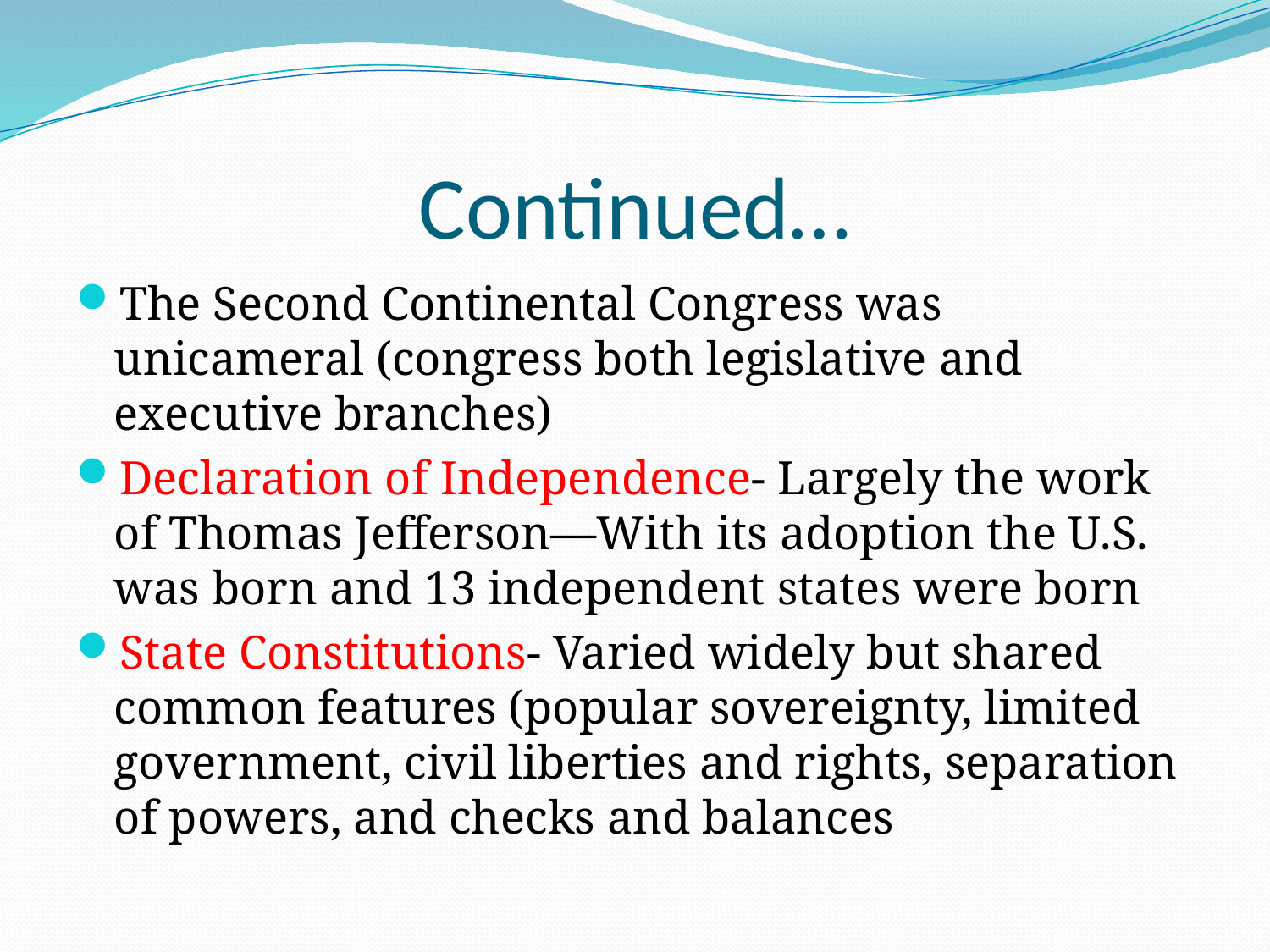

# Continued…
The Second Continental Congress was unicameral (congress both legislative and executive branches)
Declaration of Independence- Largely the work of Thomas Jefferson—With its adoption the U.S. was born and 13 independent states were born
State Constitutions- Varied widely but shared common features (popular sovereignty, limited government, civil liberties and rights, separation of powers, and checks and balances